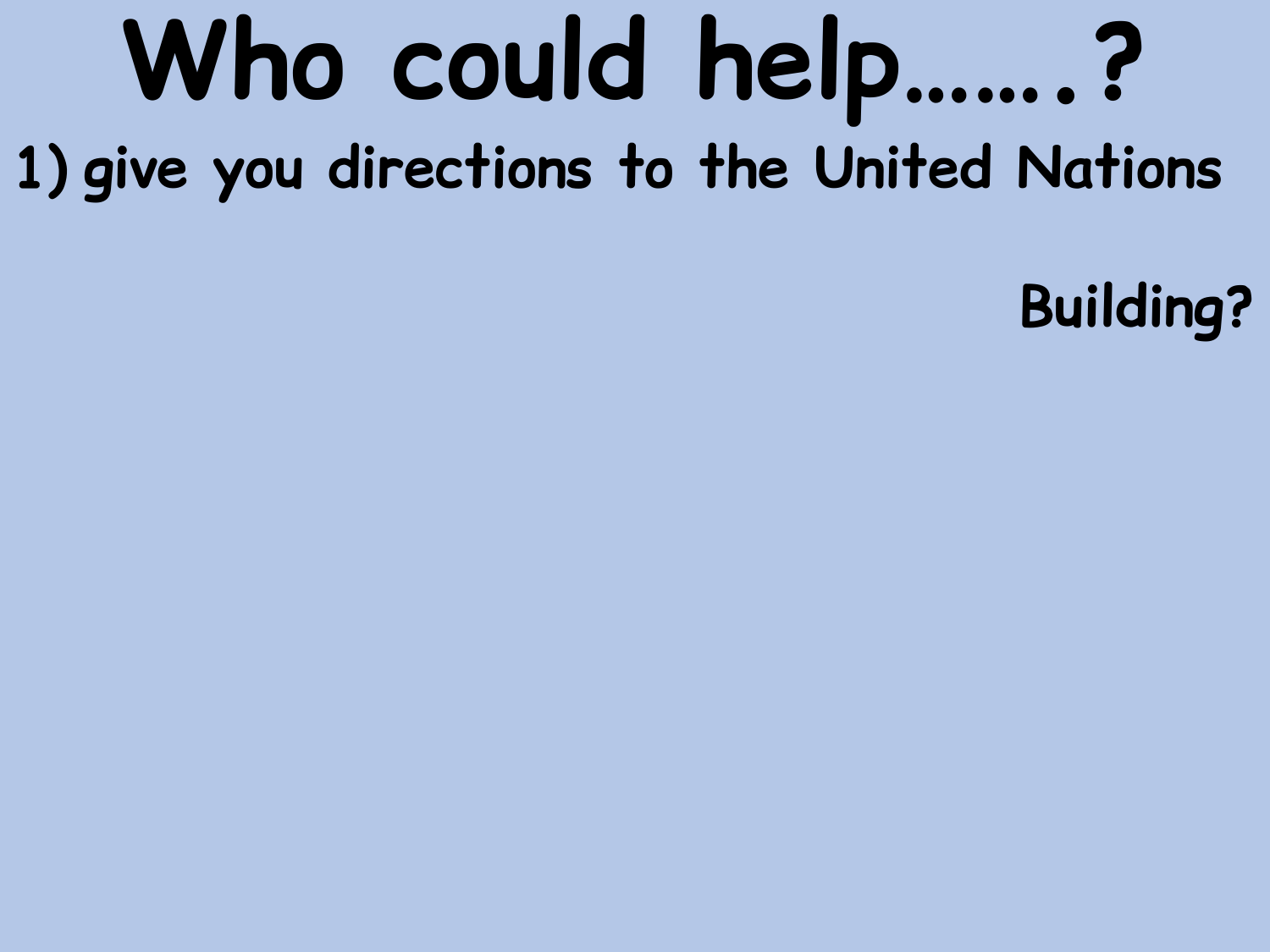

Who could help…….?
give you directions to the United Nations
                                         Building?